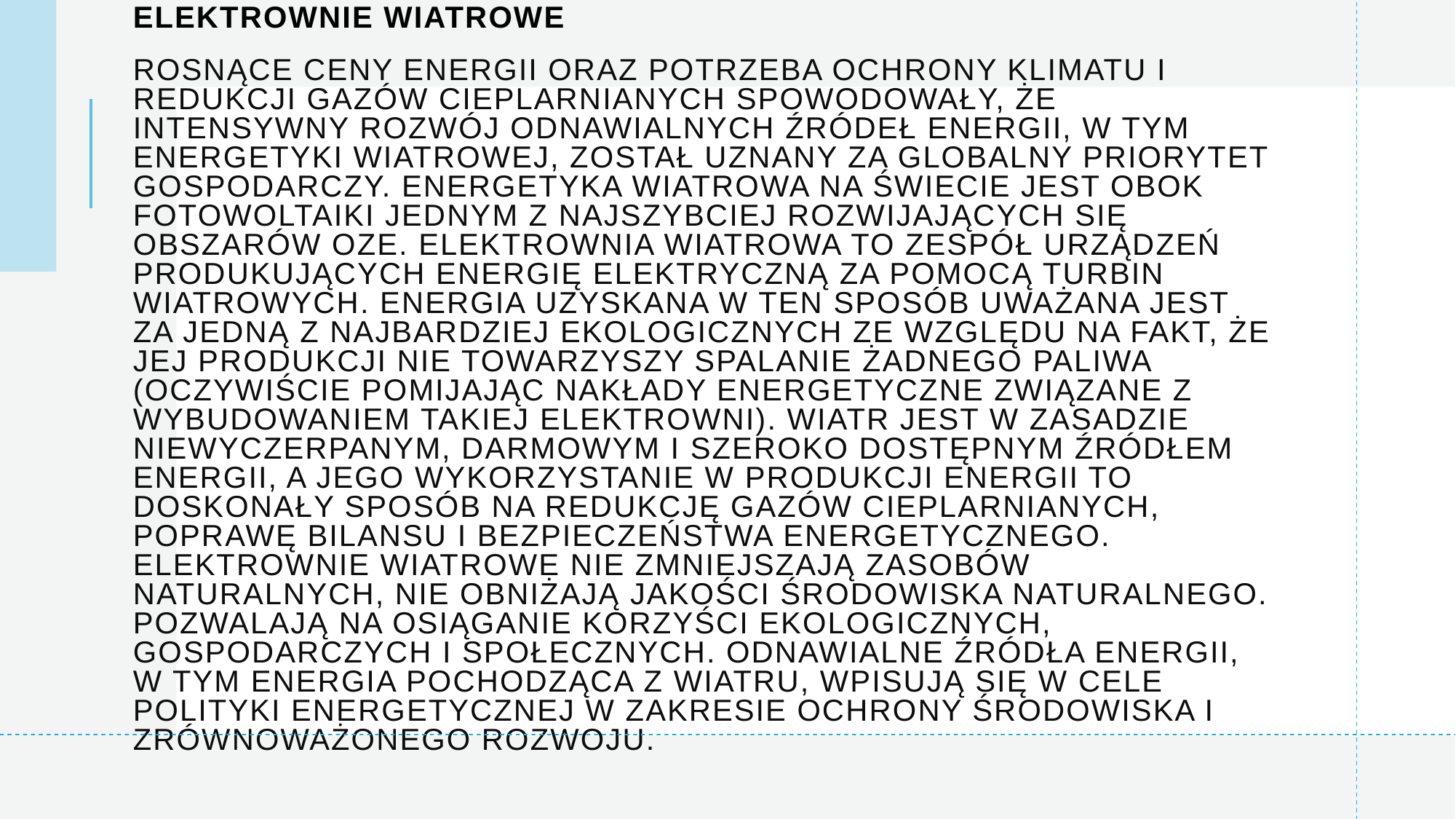

# Elektrownie wiatrowe Rosnące ceny energii oraz potrzeba ochrony klimatu i redukcji gazów cieplarnianych spowodowały, że intensywny rozwój odnawialnych źródeł energii, w tym energetyki wiatrowej, został uznany za globalny priorytet gospodarczy. Energetyka wiatrowa na świecie jest obok fotowoltaiki jednym z najszybciej rozwijających się obszarów OZE. Elektrownia wiatrowa to zespół urządzeń produkujących energię elektryczną za pomocą turbin wiatrowych. Energia uzyskana w ten sposób uważana jest za jedną z najbardziej ekologicznych ze względu na fakt, że jej produkcji nie towarzyszy spalanie żadnego paliwa (oczywiście pomijając nakłady energetyczne związane z wybudowaniem takiej elektrowni). Wiatr jest w zasadzie niewyczerpanym, darmowym i szeroko dostępnym źródłem energii, a jego wykorzystanie w produkcji energii to doskonały sposób na redukcję gazów cieplarnianych, poprawę bilansu i bezpieczeństwa energetycznego. Elektrownie wiatrowe nie zmniejszają zasobów naturalnych, nie obniżają jakości środowiska naturalnego. Pozwalają na osiąganie korzyści ekologicznych, gospodarczych i społecznych. Odnawialne źródła energii, w tym energia pochodząca z wiatru, wpisują się w cele polityki energetycznej w zakresie ochrony środowiska i zrównoważonego rozwoju.